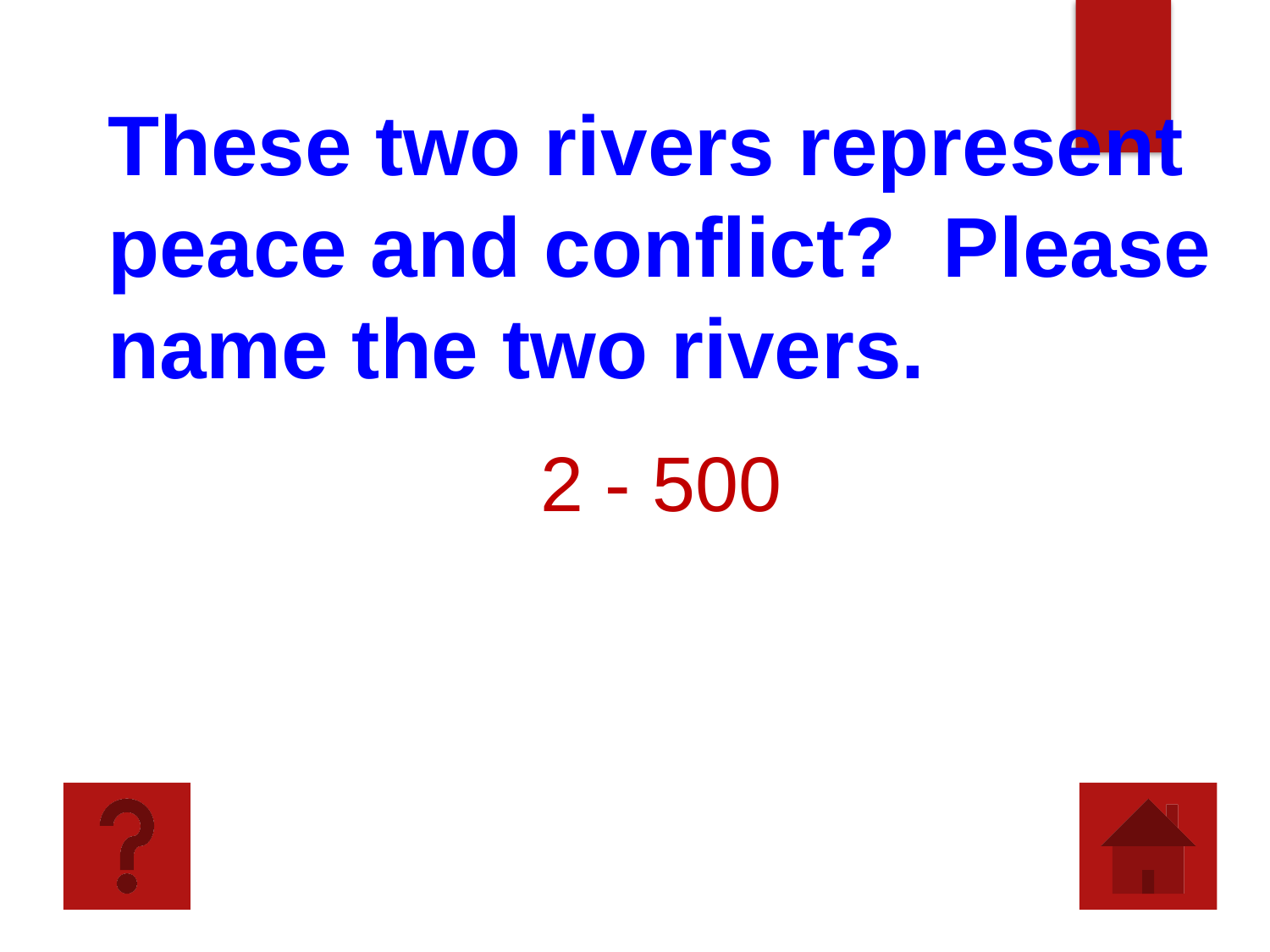

These two rivers represent peace and conflict?  Please name the two rivers.
2 - 500